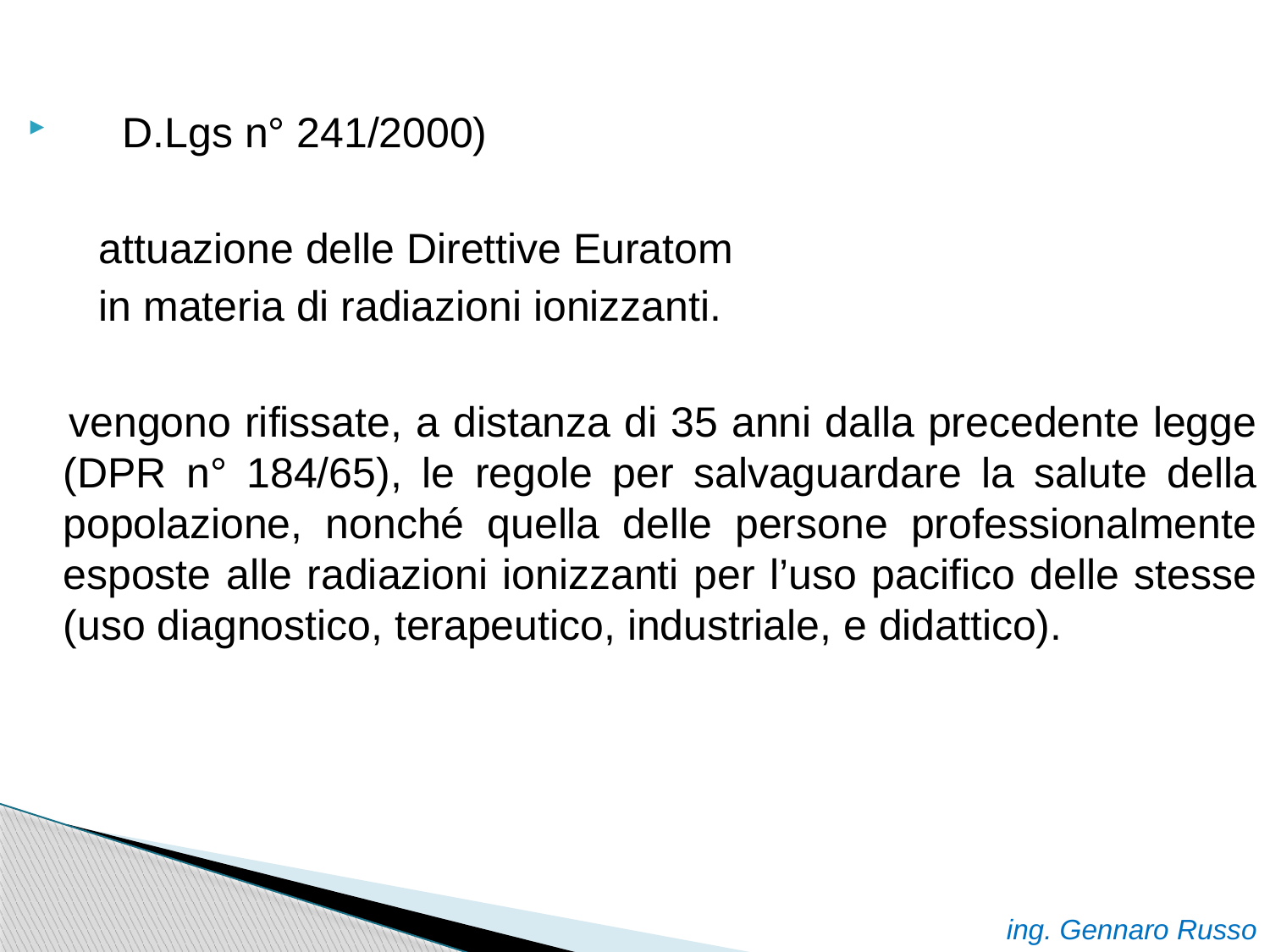

D.Lgs n° 241/2000)

      attuazione delle Direttive Euratom
      in materia di radiazioni ionizzanti.

   vengono rifissate, a distanza di 35 anni dalla precedente legge (DPR n° 184/65), le regole per salvaguardare la salute della popolazione, nonché quella delle persone professionalmente esposte alle radiazioni ionizzanti per l’uso pacifico delle stesse (uso diagnostico, terapeutico, industriale, e didattico).

ing. Gennaro Russo